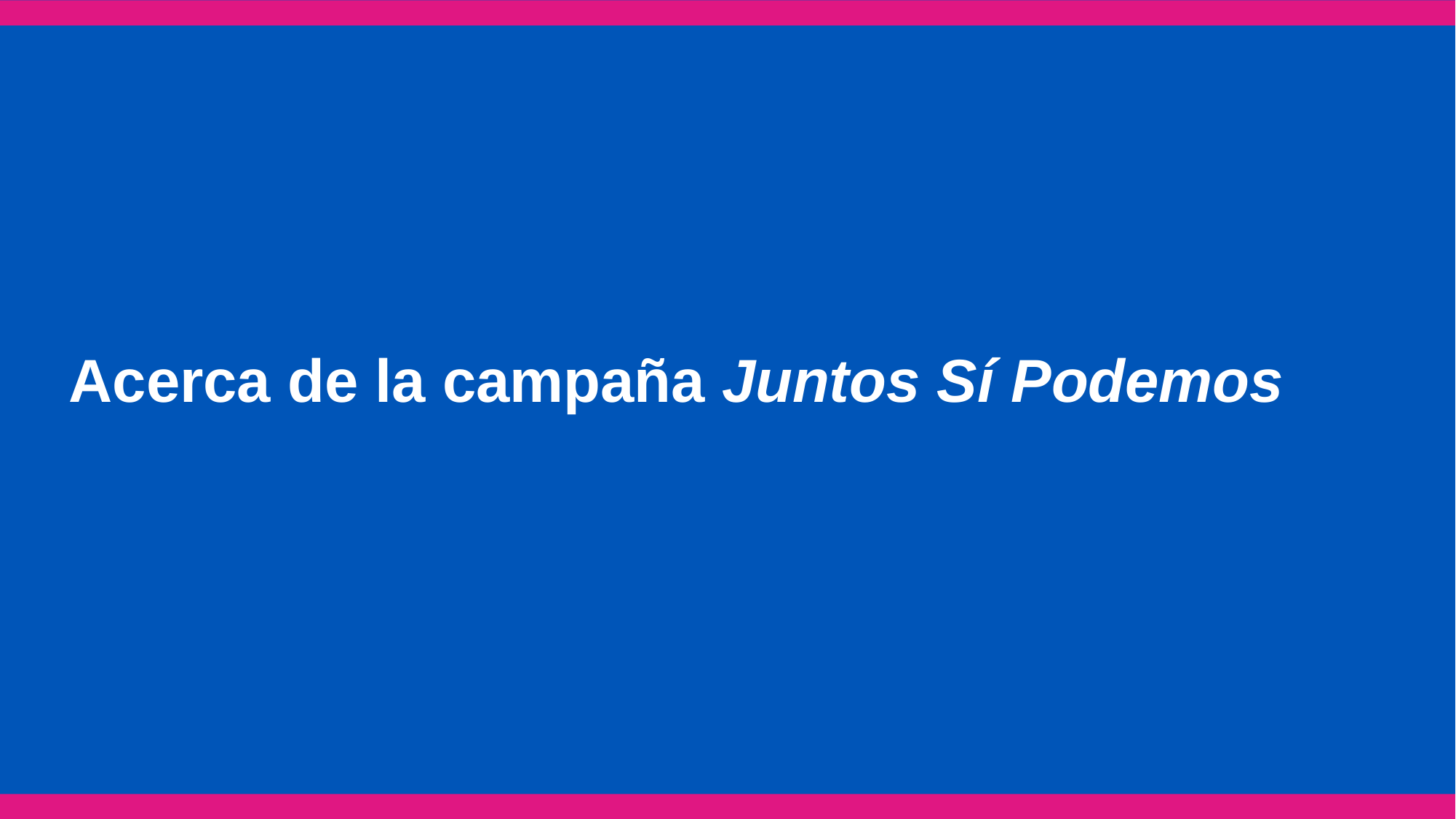

# Acerca de la campaña Juntos Sí Podemos